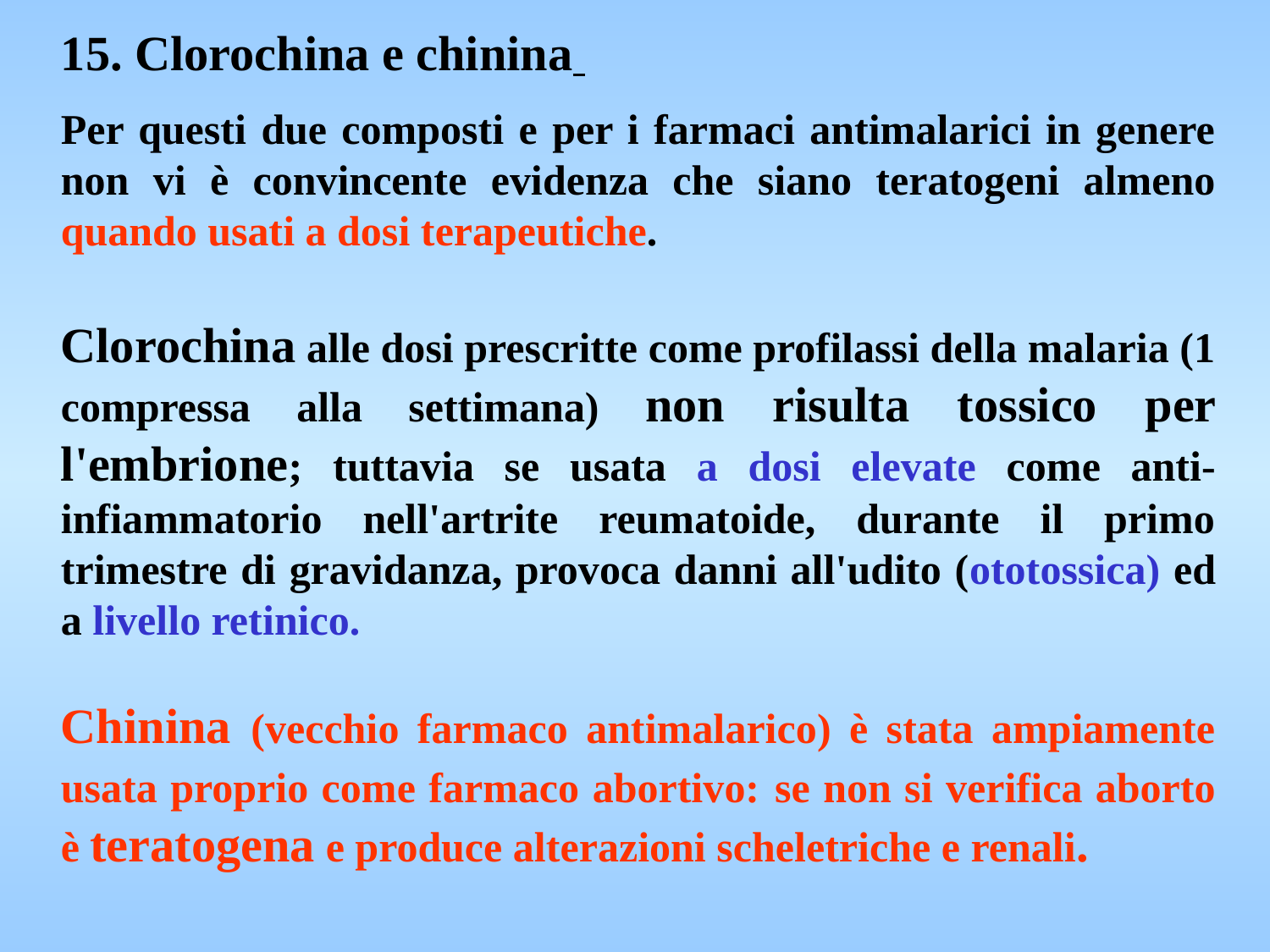

15. Clorochina e chinina

Per questi due composti e per i farmaci antimalarici in genere non vi è convincente evidenza che siano teratogeni almeno quando usati a dosi terapeutiche.

Clorochina alle dosi prescritte come profilassi della malaria (1 compressa alla settimana) non risulta tossico per l'embrione; tuttavia se usata a dosi elevate come anti-infiammatorio nell'artrite reumatoide, durante il primo trimestre di gravidanza, provoca danni all'udito (ototossica) ed a livello retinico.

Chinina (vecchio farmaco antimalarico) è stata ampiamente usata proprio come farmaco abortivo: se non si verifica aborto è teratogena e produce alterazioni scheletriche e renali.